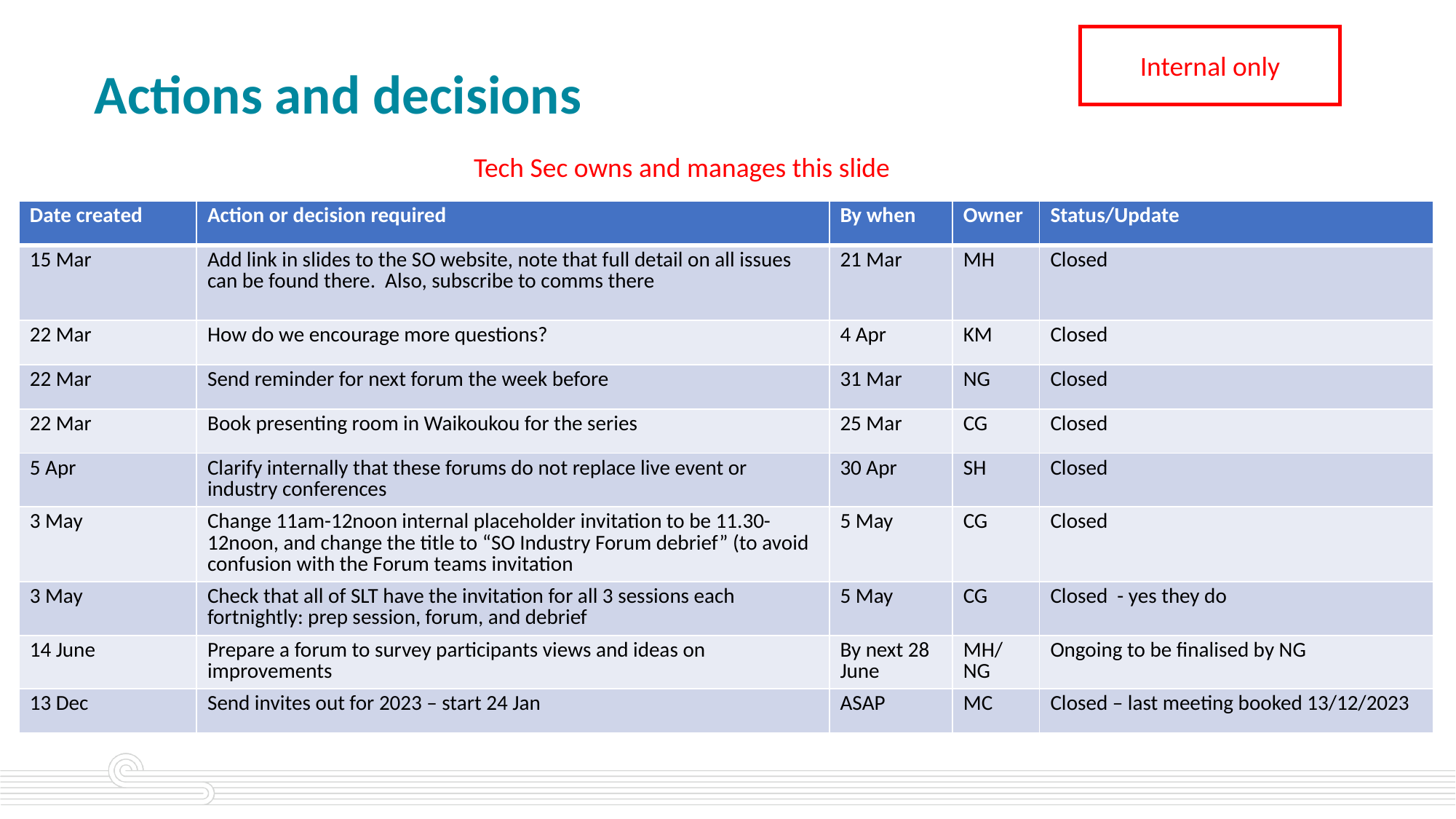

Internal only
# Actions and decisions
Tech Sec owns and manages this slide
| Date created | Action or decision required | By when | Owner | Status/Update |
| --- | --- | --- | --- | --- |
| 15 Mar | Add link in slides to the SO website, note that full detail on all issues can be found there. Also, subscribe to comms there | 21 Mar | MH | Closed |
| 22 Mar | How do we encourage more questions? | 4 Apr | KM | Closed |
| 22 Mar | Send reminder for next forum the week before | 31 Mar | NG | Closed |
| 22 Mar | Book presenting room in Waikoukou for the series | 25 Mar | CG | Closed |
| 5 Apr | Clarify internally that these forums do not replace live event or industry conferences | 30 Apr | SH | Closed |
| 3 May | Change 11am-12noon internal placeholder invitation to be 11.30-12noon, and change the title to “SO Industry Forum debrief” (to avoid confusion with the Forum teams invitation | 5 May | CG | Closed |
| 3 May | Check that all of SLT have the invitation for all 3 sessions each fortnightly: prep session, forum, and debrief | 5 May | CG | Closed - yes they do |
| 14 June | Prepare a forum to survey participants views and ideas on improvements | By next 28 June | MH/NG | Ongoing to be finalised by NG |
| 13 Dec | Send invites out for 2023 – start 24 Jan | ASAP | MC | Closed – last meeting booked 13/12/2023 |